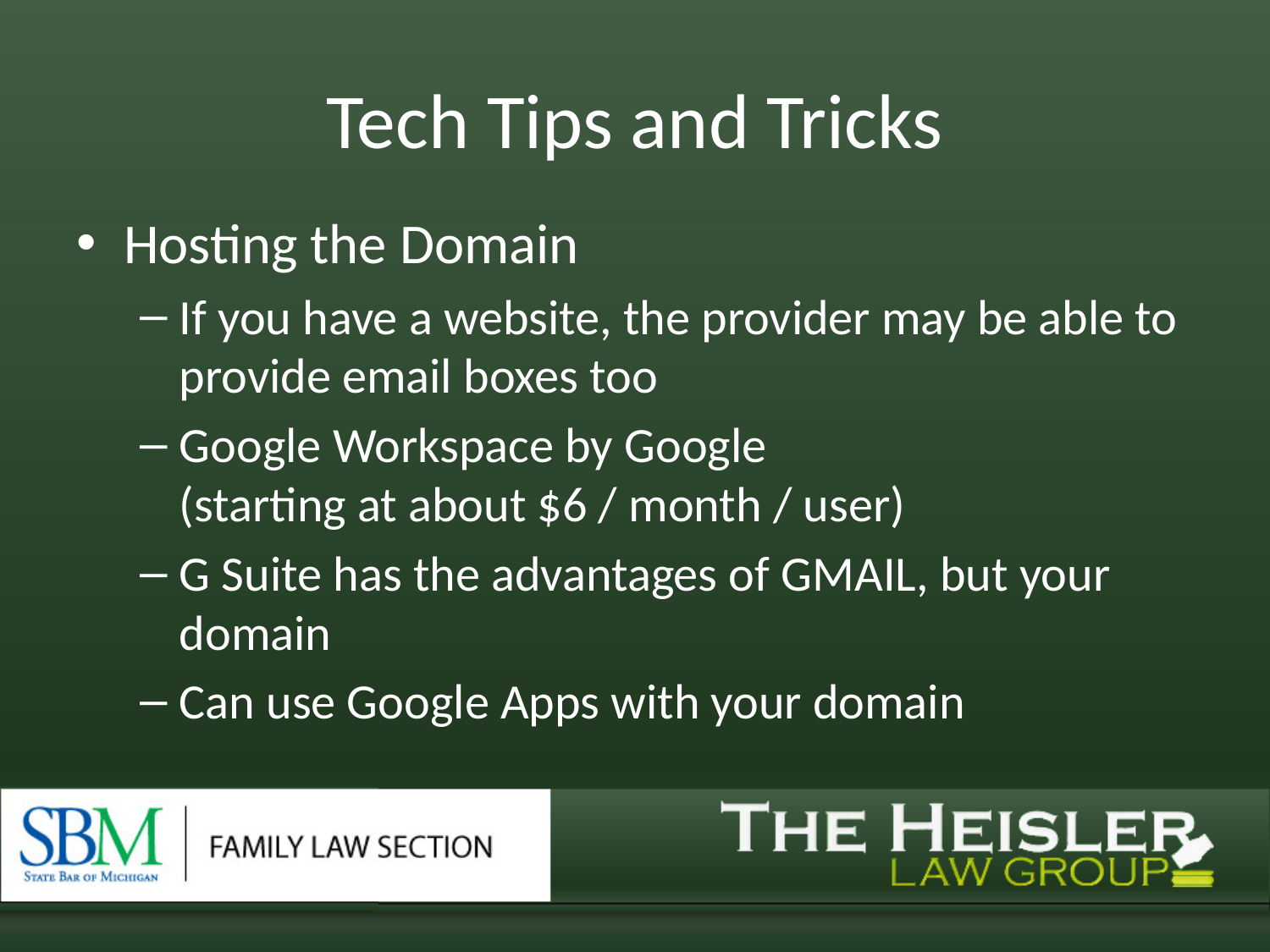

# Tech Tips and Tricks
Hosting the Domain
If you have a website, the provider may be able to provide email boxes too
Google Workspace by Google
(starting at about $6 / month / user)
G Suite has the advantages of GMAIL, but your domain
Can use Google Apps with your domain